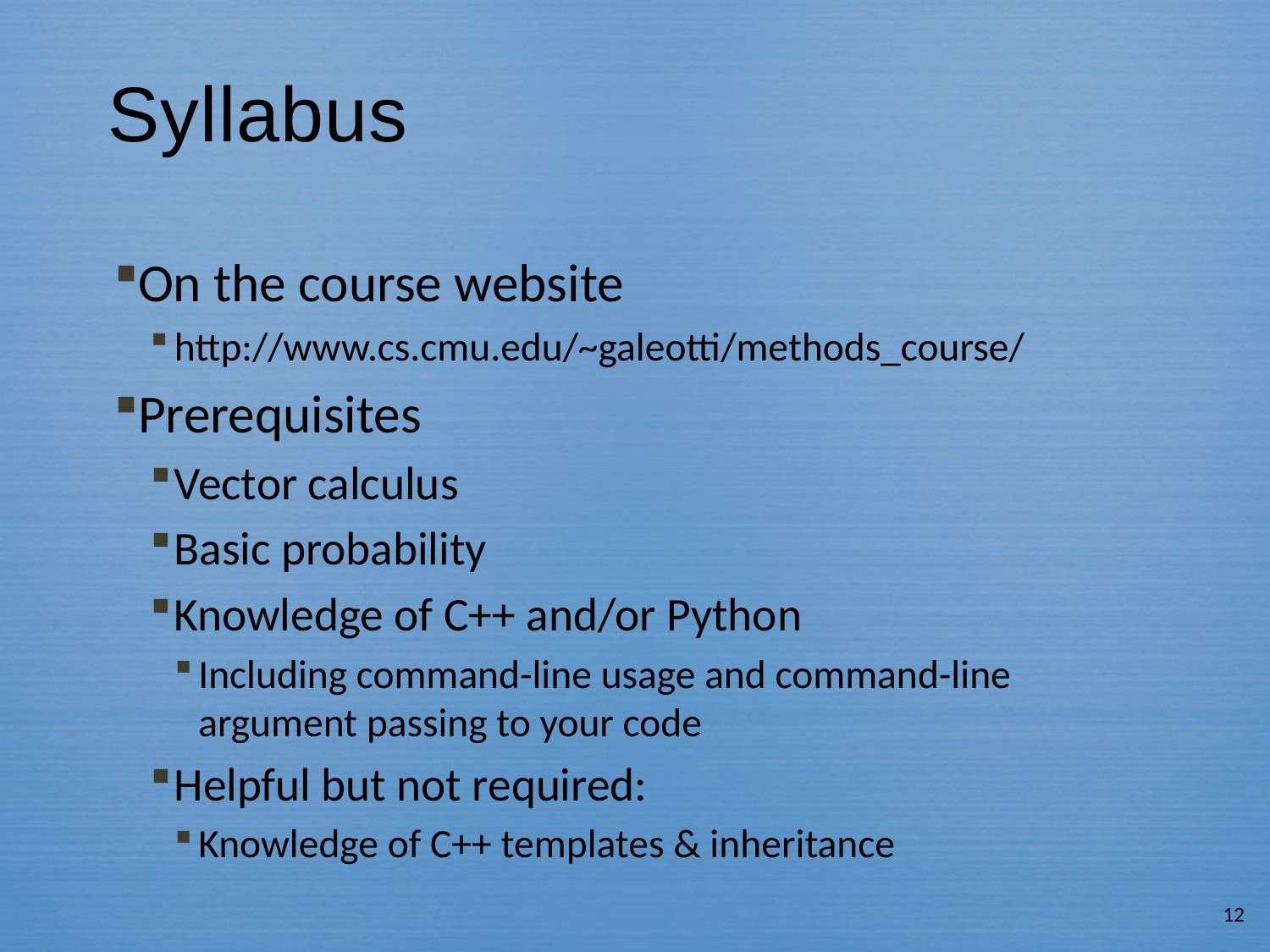

# Syllabus
On the course website
http://www.cs.cmu.edu/~galeotti/methods_course/
Prerequisites
Vector calculus
Basic probability
Knowledge of C++ and/or Python
Including command-line usage and command-line argument passing to your code
Helpful but not required:
Knowledge of C++ templates & inheritance
12